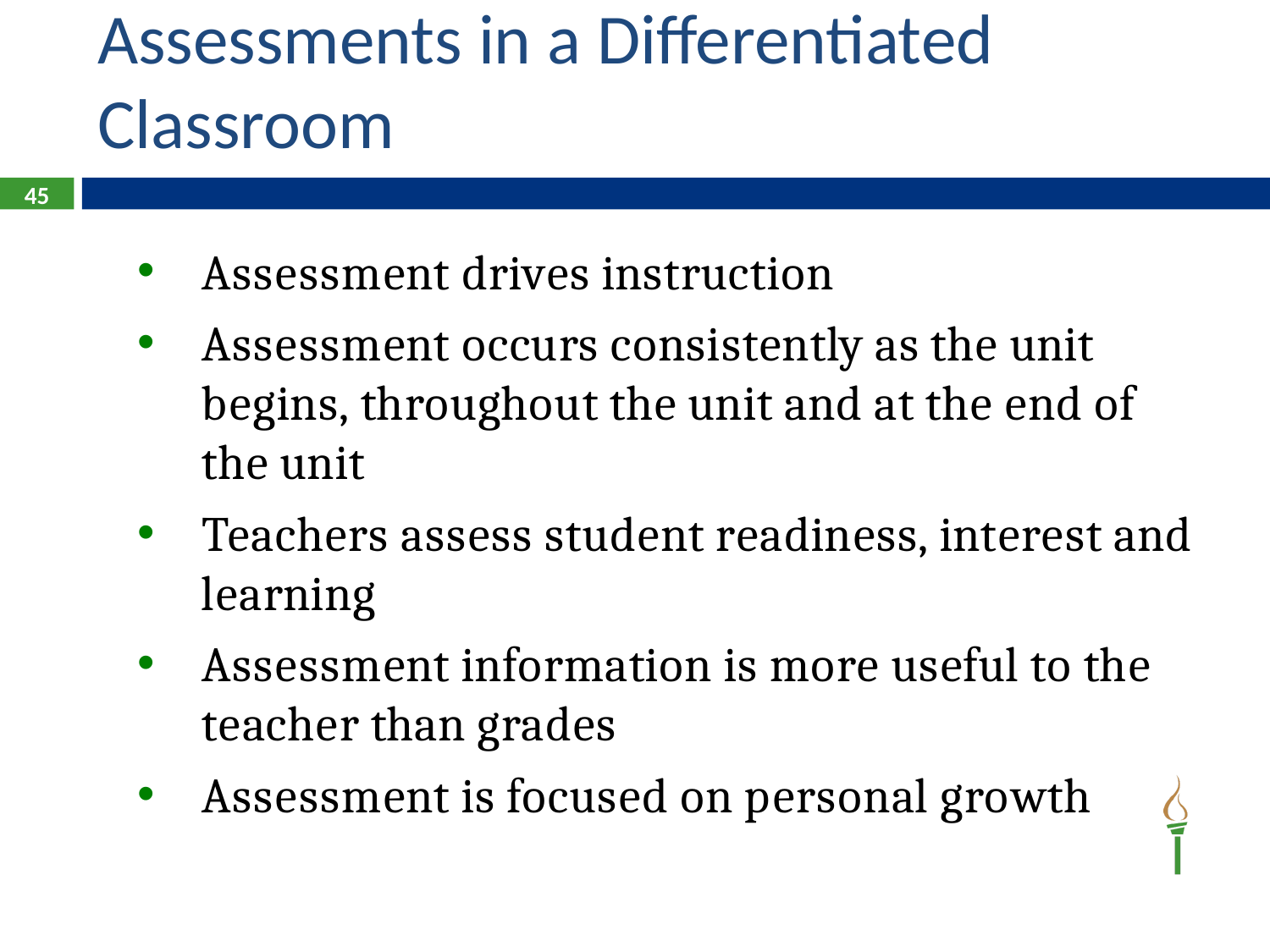

# Assessments in a Differentiated Classroom
45
Assessment drives instruction
Assessment occurs consistently as the unit begins, throughout the unit and at the end of the unit
Teachers assess student readiness, interest and learning
Assessment information is more useful to the teacher than grades
Assessment is focused on personal growth